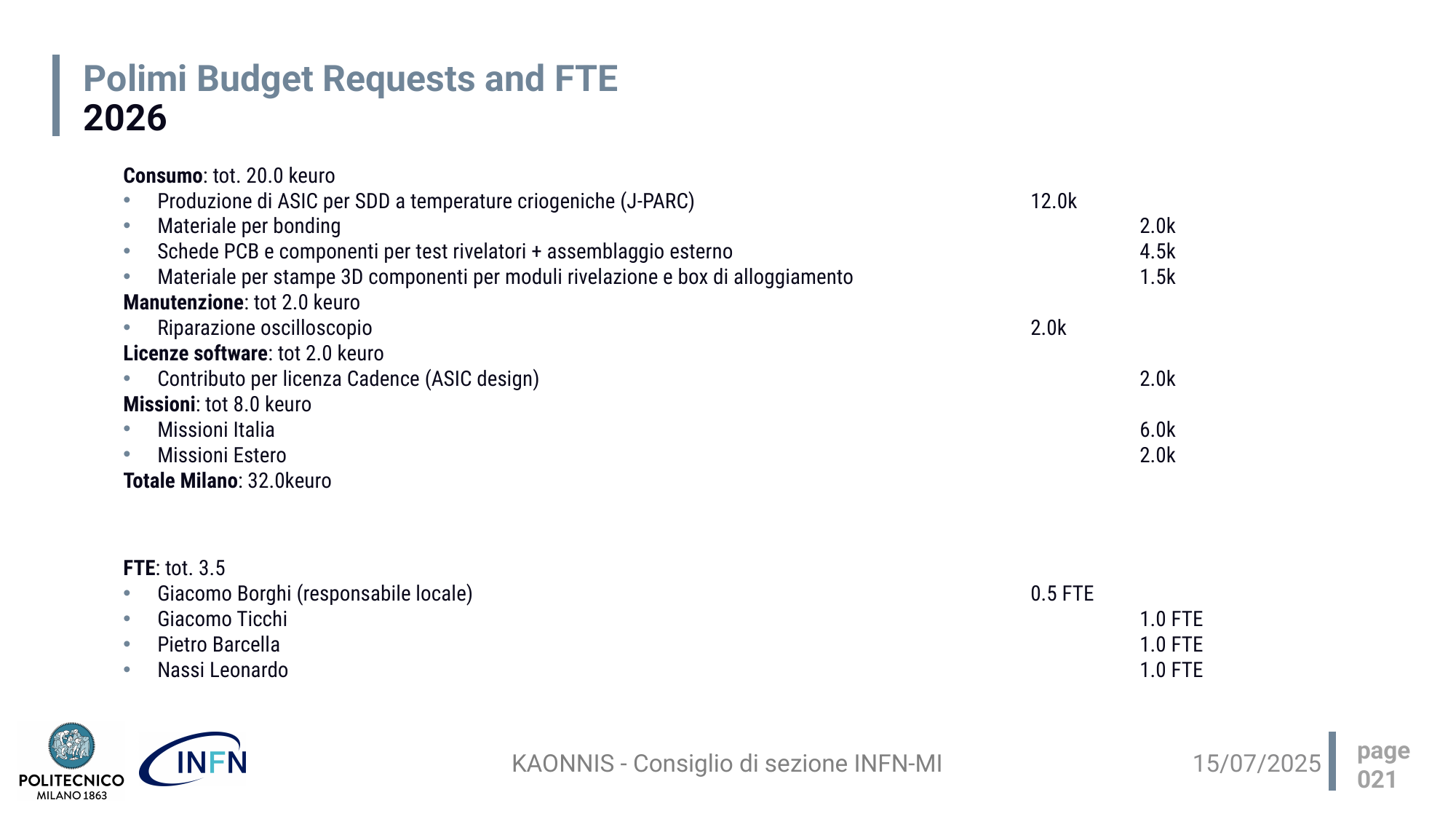

# Polimi Budget Requests and FTE 2026
Consumo: tot. 20.0 keuro
Produzione di ASIC per SDD a temperature criogeniche (J-PARC)				12.0k
Materiale per bonding								2.0k
Schede PCB e componenti per test rivelatori + assemblaggio esterno				4.5k
Materiale per stampe 3D componenti per moduli rivelazione e box di alloggiamento			1.5k
Manutenzione: tot 2.0 keuro
Riparazione oscilloscopio							2.0k
Licenze software: tot 2.0 keuro
Contributo per licenza Cadence (ASIC design)						2.0k
Missioni: tot 8.0 keuro
Missioni Italia								6.0k
Missioni Estero								2.0k
Totale Milano: 32.0keuro
FTE: tot. 3.5
Giacomo Borghi (responsabile locale)						0.5 FTE
Giacomo Ticchi								1.0 FTE
Pietro Barcella								1.0 FTE
Nassi Leonardo								1.0 FTE
page
021
KAONNIS - Consiglio di sezione INFN-MI
15/07/2025